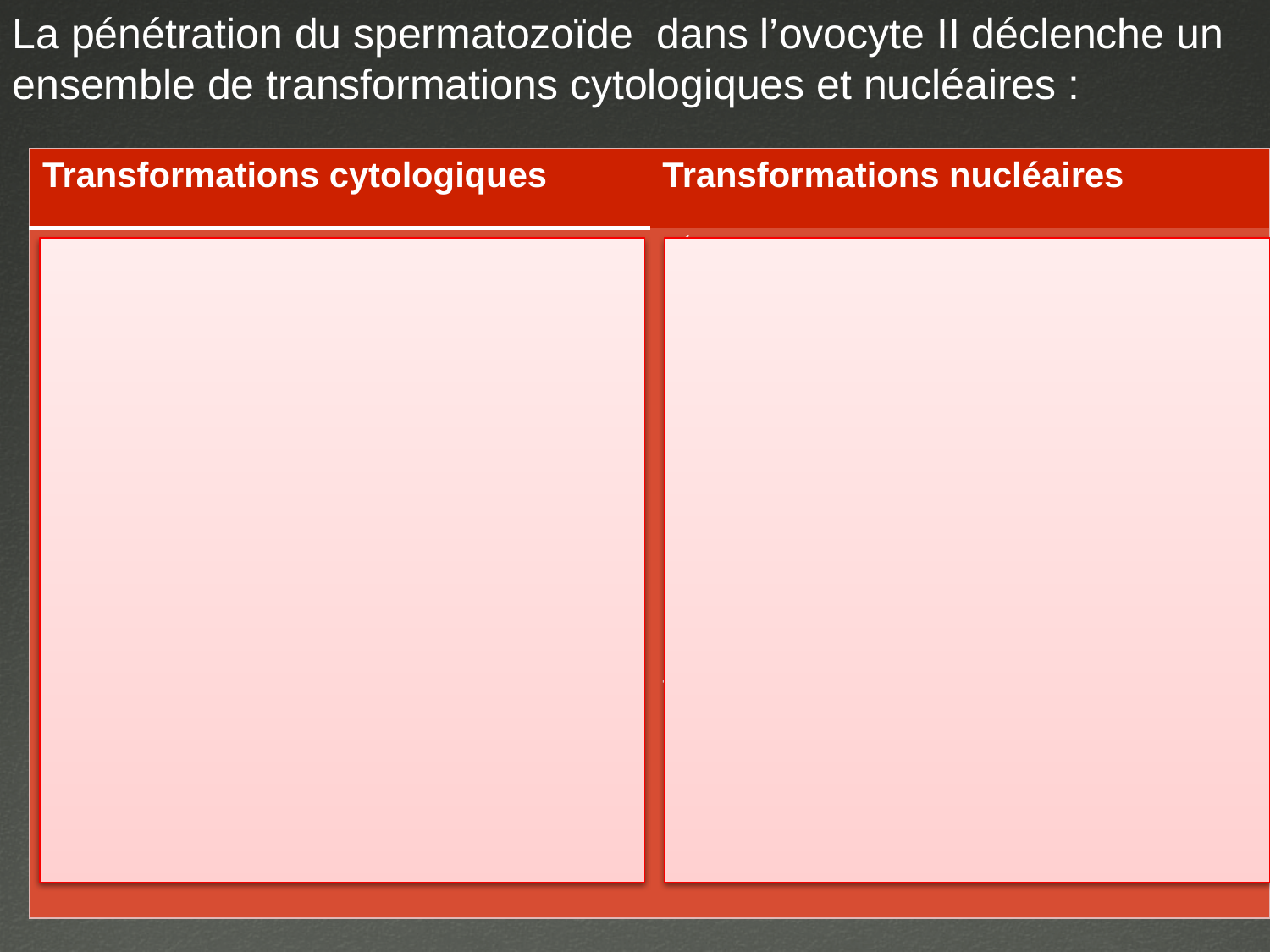

La pénétration du spermatozoïde  dans l’ovocyte II déclenche un ensemble de transformations cytologiques et nucléaires :
| Transformations cytologiques | Transformations nucléaires |
| --- | --- |
| Les granules corticaux déversent des enzymes qui hydrolysent les récepteurs de spz situés dans la zone pellucides. Celle-ci devient imperméable à d’autres spz assurant la monospermie. Formation d’un aster à partir du centriole puis l’aster se dédouble. | Achèvement de la 2ème division de la méiose et expulsion du 2ème globule polaire. Synthèse d’ADN par réplication et duplication des chromosomes dans chacun des 2 noyaux gamétiques qui gonflent. Rapprochement des 2 pronucléi. Fusion des 2 pronucléi ou caryogamie. Au centre de l’ovule, les 2 pronucléi fusionnent et chacun libère 23chromosomes dupliqués se rangent sur le plan équatorial: C’est la cellule œuf en métaphase de 1ère mitose |